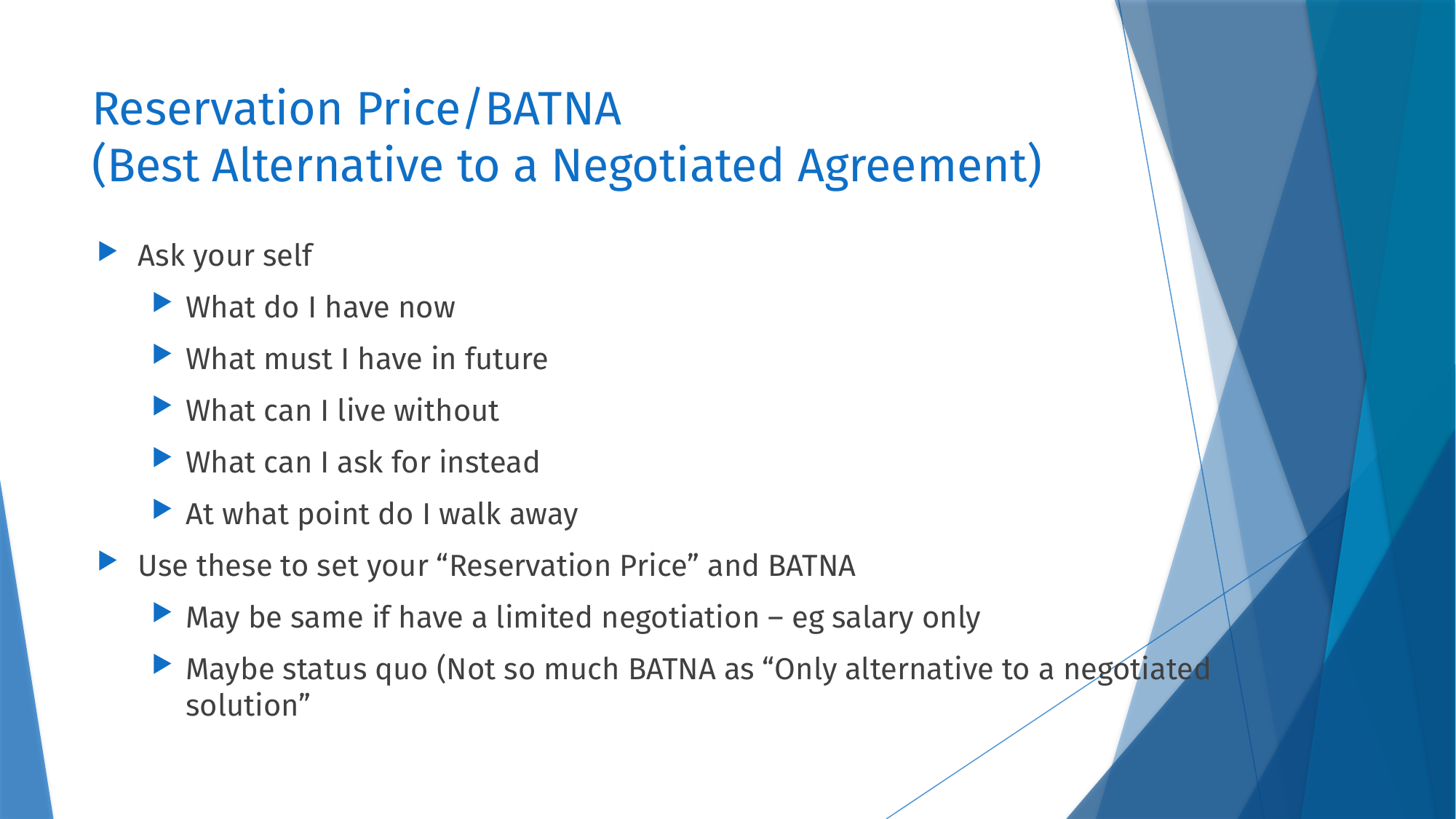

# Reservation Price/BATNA (Best Alternative to a Negotiated Agreement)
Ask your self
What do I have now
What must I have in future
What can I live without
What can I ask for instead
At what point do I walk away
Use these to set your “Reservation Price” and BATNA
May be same if have a limited negotiation – eg salary only
Maybe status quo (Not so much BATNA as “Only alternative to a negotiated solution”